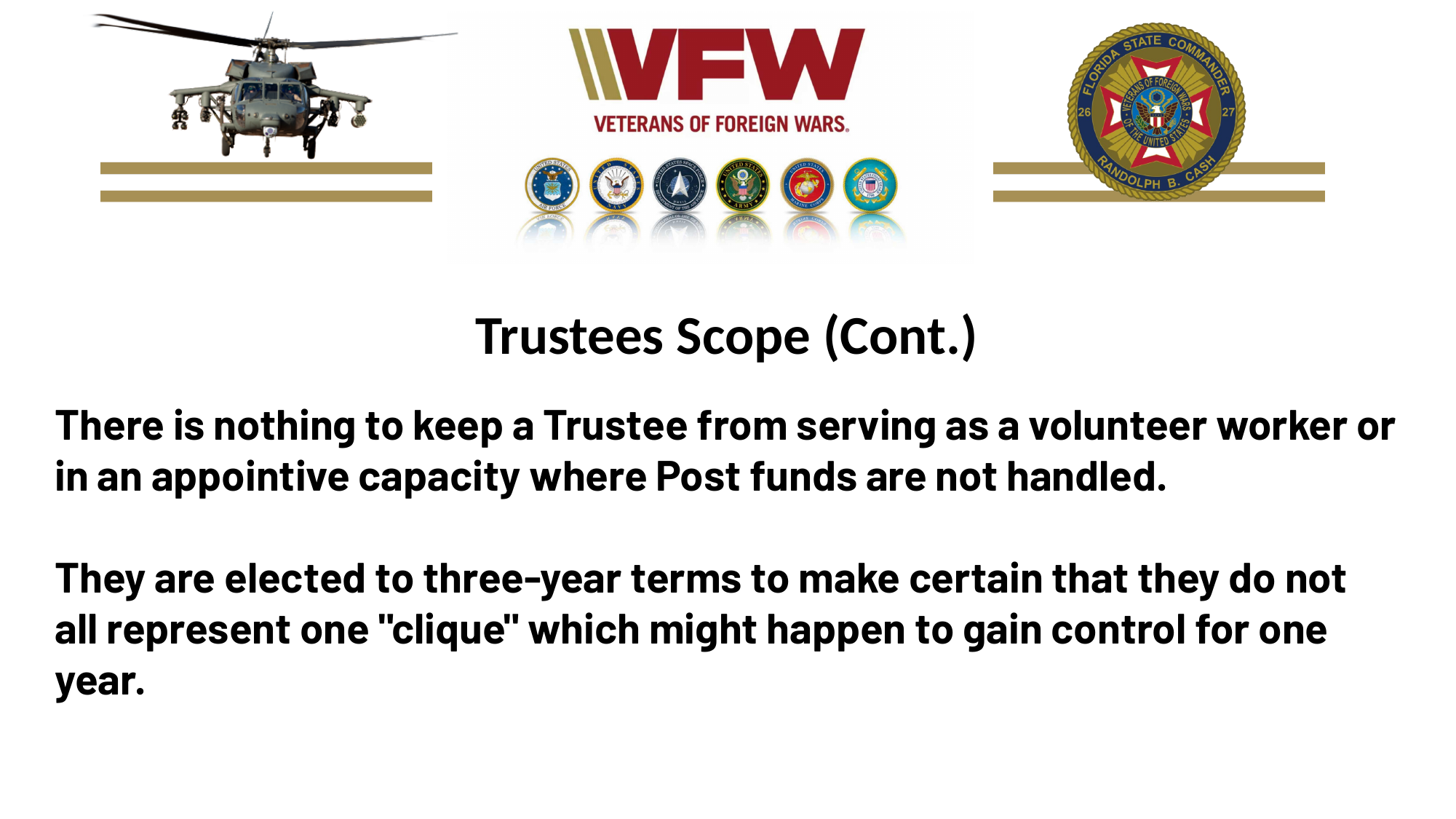

Trustees Scope (Cont.)

There is nothing to keep a Trustee from serving as a volunteer worker or in an appointive capacity where Post funds are not handled.

They are elected to three-year terms to make certain that they do not all represent one "clique" which might happen to gain control for one year.